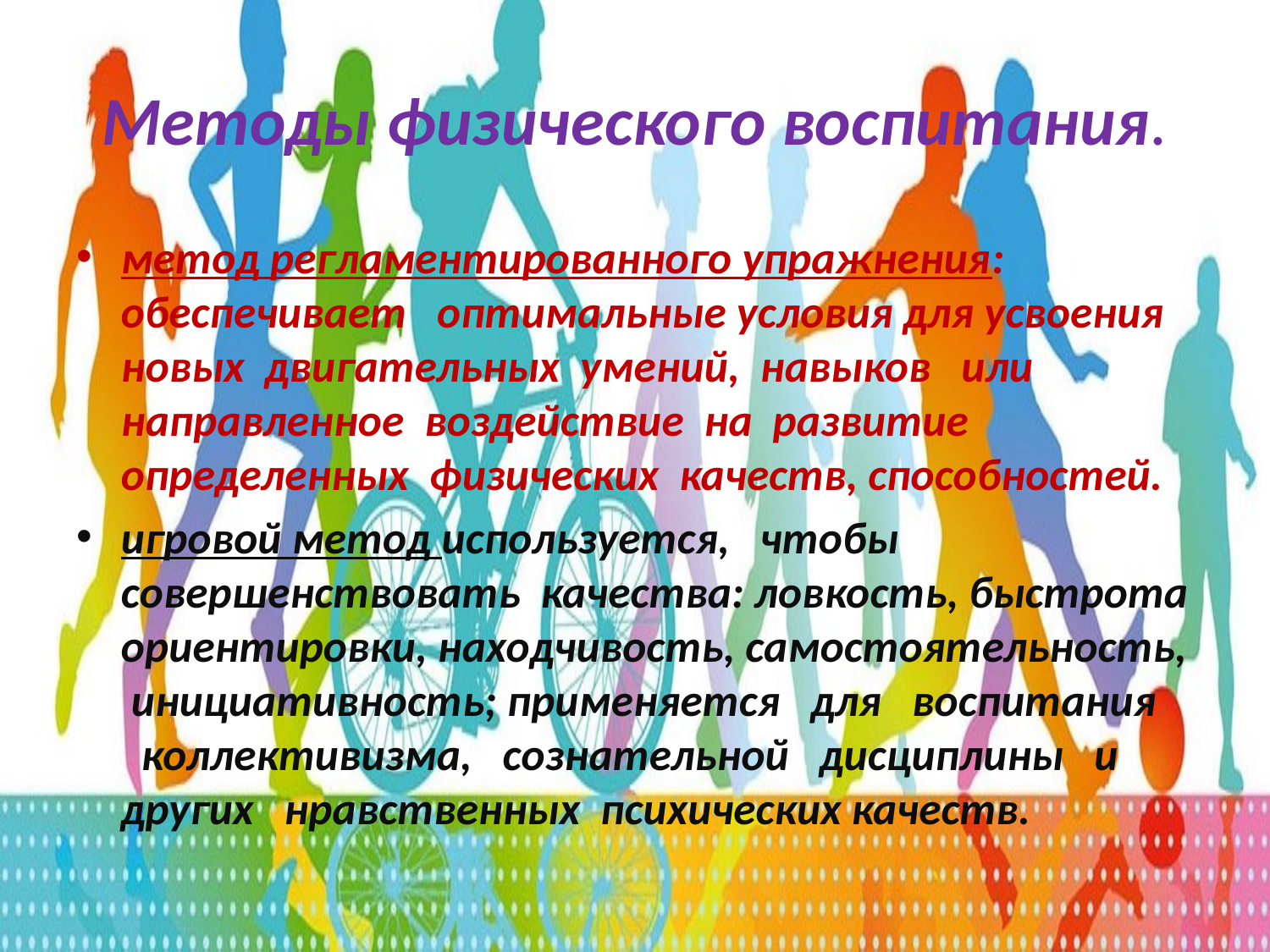

# Методы физического воспитания.
метод регламентированного упражнения:   обеспечивает   оптимальные условия для усвоения новых  двигательных  умений,  навыков   или  направленное  воздействие  на  развитие  определенных  физических  качеств, способностей.
игровой метод используется,   чтобы совершенствовать  качества: ловкость, быстрота ориентировки, находчивость, самостоятельность,  инициативность; применяется   для   воспитания      коллективизма,   сознательной   дисциплины   и   других   нравственных  психических качеств.